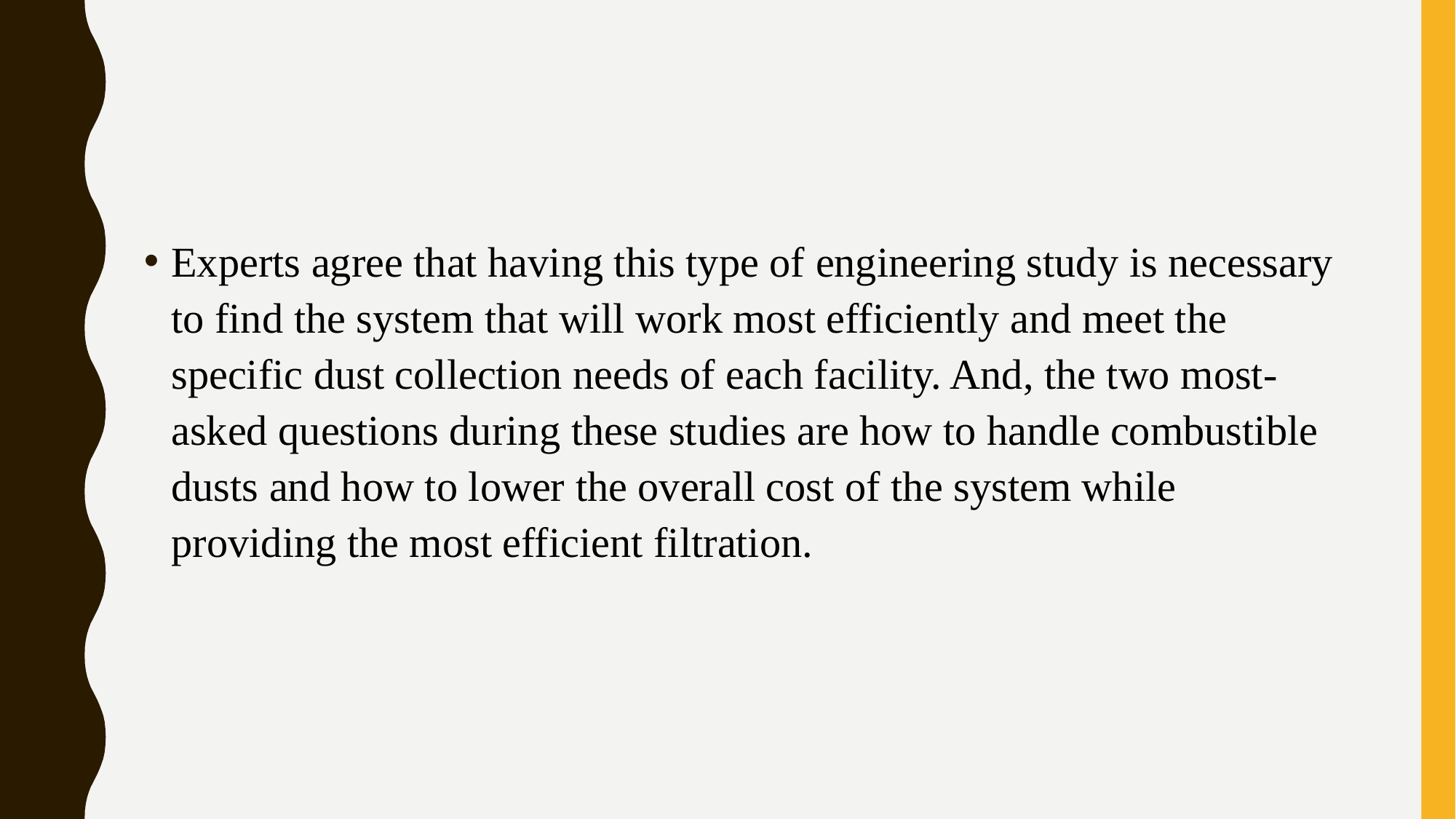

#
Experts agree that having this type of engineering study is necessary to find the system that will work most efficiently and meet the specific dust collection needs of each facility. And, the two most-asked questions during these studies are how to handle combustible dusts and how to lower the overall cost of the system while providing the most efficient filtration.